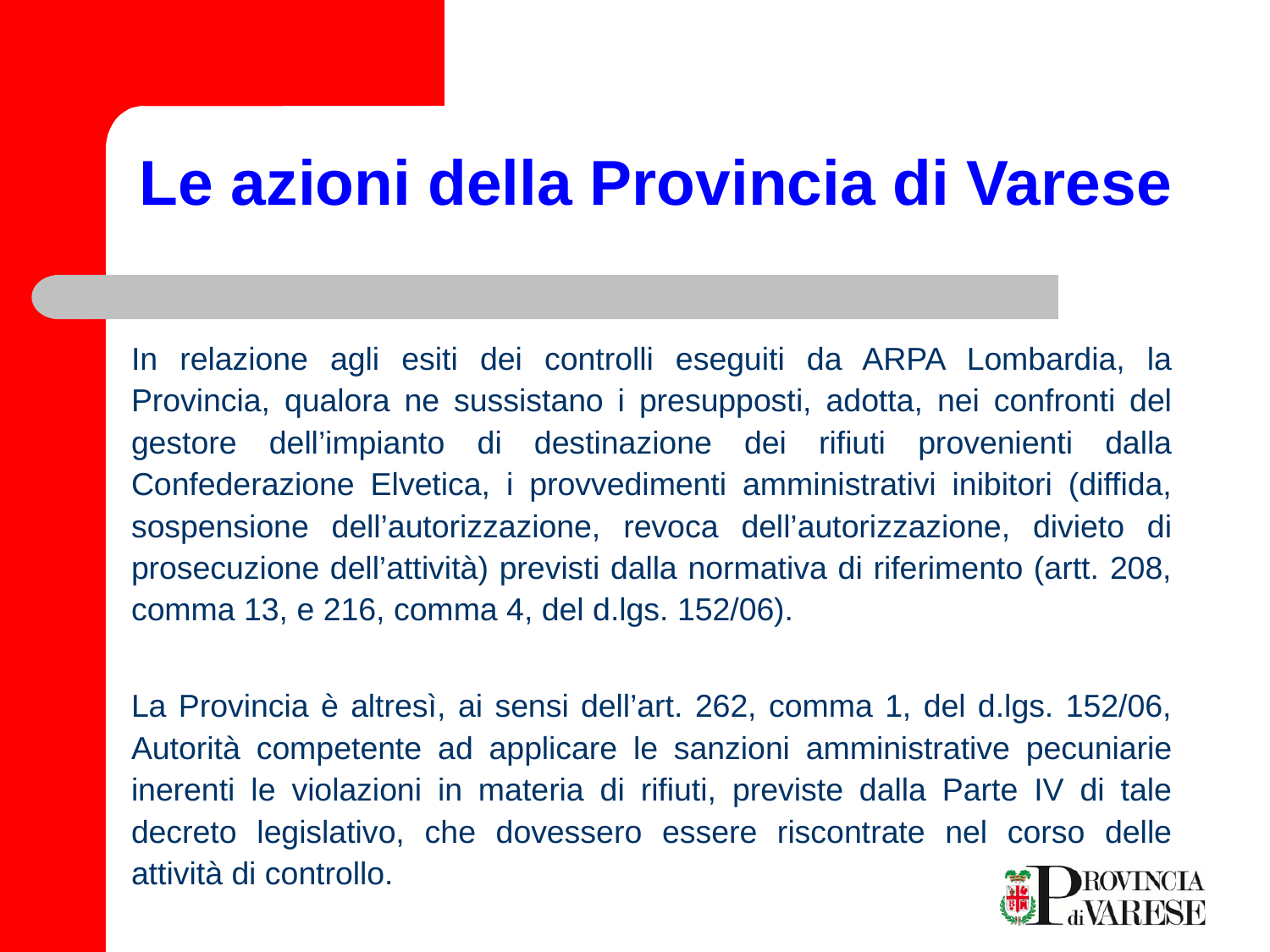

# Le azioni della Provincia di Varese
In relazione agli esiti dei controlli eseguiti da ARPA Lombardia, la Provincia, qualora ne sussistano i presupposti, adotta, nei confronti del gestore dell’impianto di destinazione dei rifiuti provenienti dalla Confederazione Elvetica, i provvedimenti amministrativi inibitori (diffida, sospensione dell’autorizzazione, revoca dell’autorizzazione, divieto di prosecuzione dell’attività) previsti dalla normativa di riferimento (artt. 208, comma 13, e 216, comma 4, del d.lgs. 152/06).

La Provincia è altresì, ai sensi dell’art. 262, comma 1, del d.lgs. 152/06, Autorità competente ad applicare le sanzioni amministrative pecuniarie inerenti le violazioni in materia di rifiuti, previste dalla Parte IV di tale decreto legislativo, che dovessero essere riscontrate nel corso delle attività di controllo.